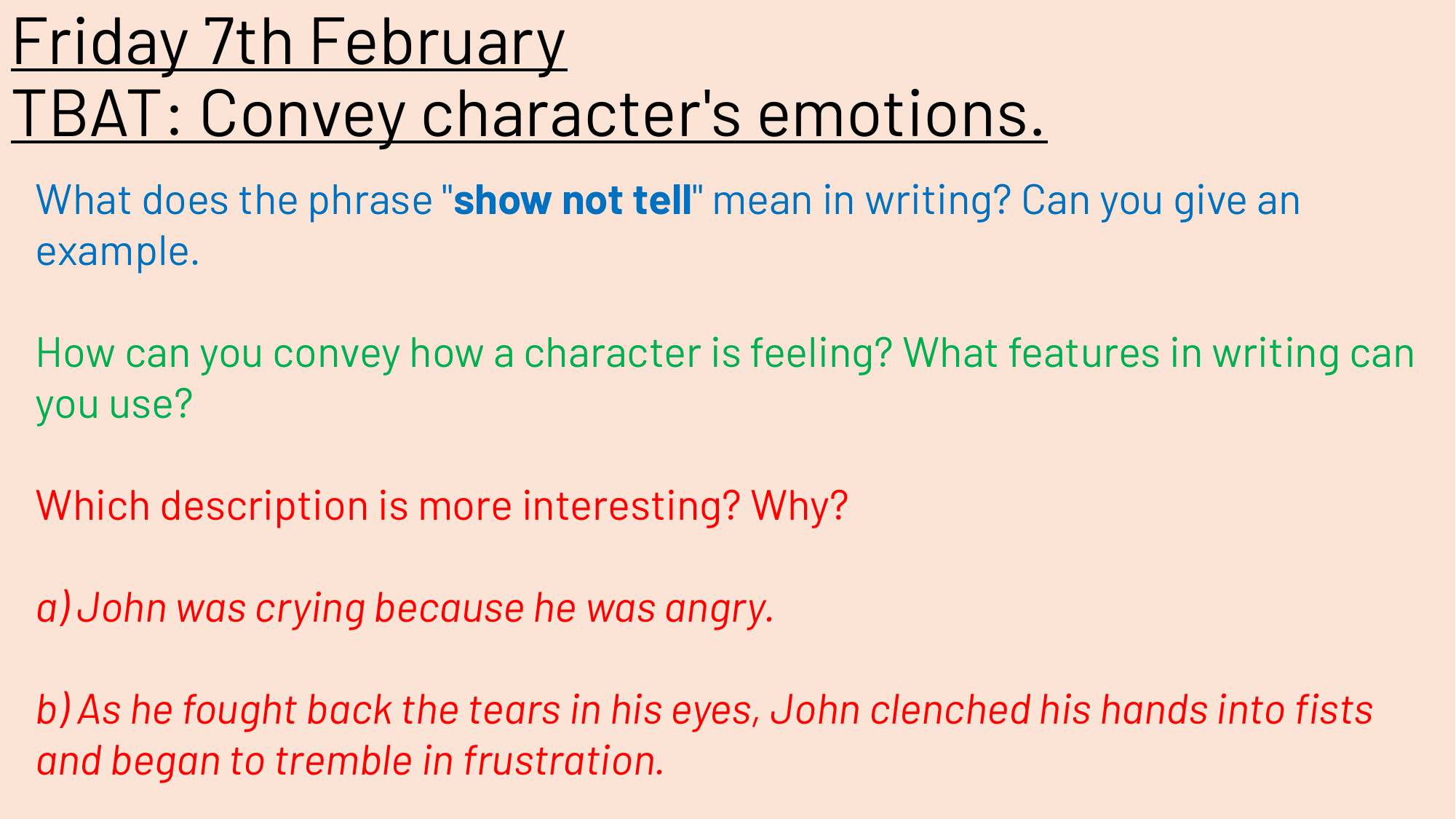

# Friday 7th February TBAT: Convey character's emotions.
What does the phrase "show not tell" mean in writing? Can you give an example.
How can you convey how a character is feeling? What features in writing can you use?
Which description is more interesting? Why?
a) John was crying because he was angry.
b) As he fought back the tears in his eyes, John clenched his hands into fists and began to tremble in frustration.